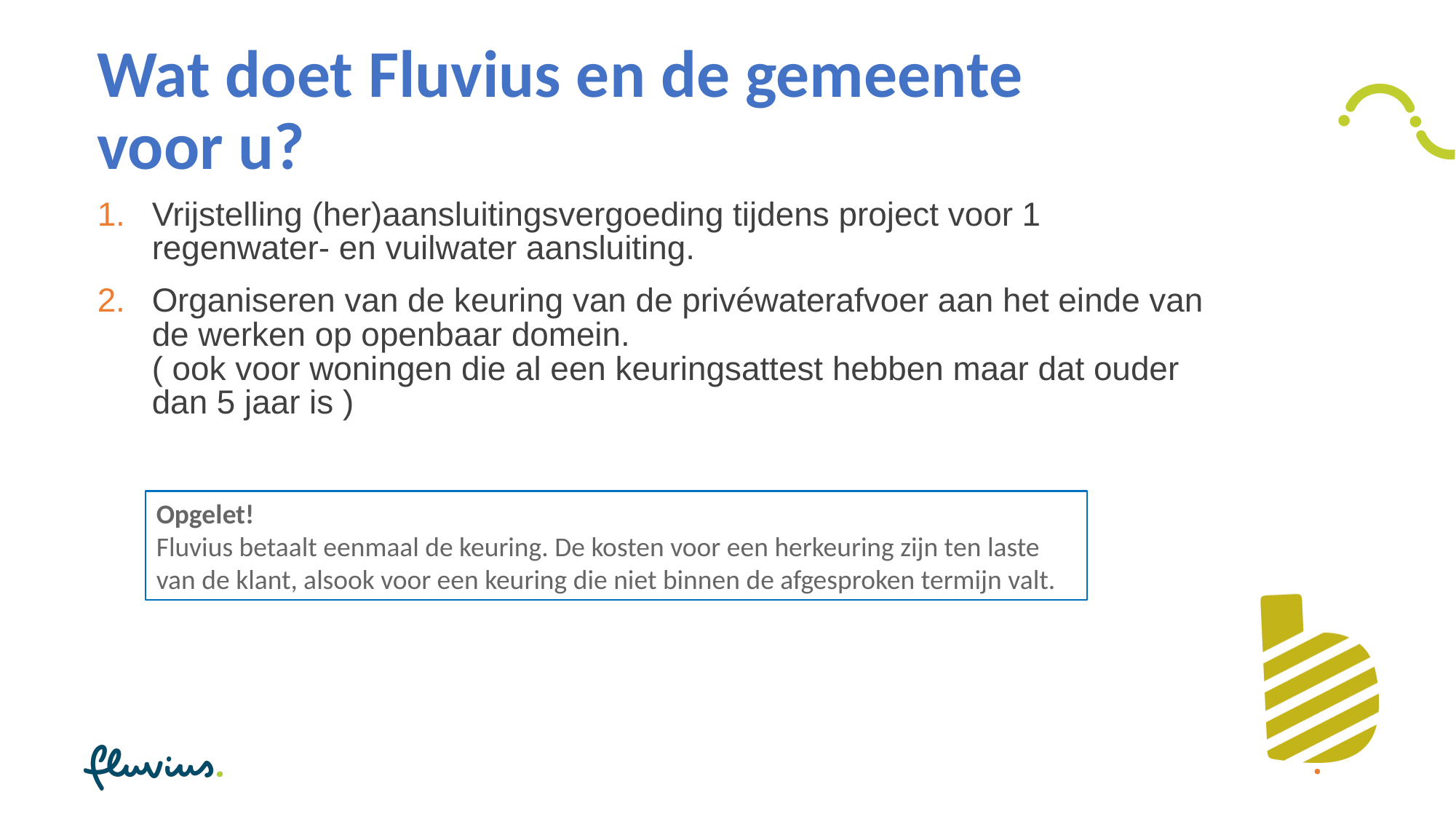

# Wat doet Fluvius en de gemeente voor u?
Vrijstelling (her)aansluitingsvergoeding tijdens project voor 1 regenwater- en vuilwater aansluiting.
Organiseren van de keuring van de privéwaterafvoer aan het einde van de werken op openbaar domein.
( ook voor woningen die al een keuringsattest hebben maar dat ouder dan 5 jaar is )

Opgelet!
Fluvius betaalt eenmaal de keuring. De kosten voor een herkeuring zijn ten laste van de klant, alsook voor een keuring die niet binnen de afgesproken termijn valt.